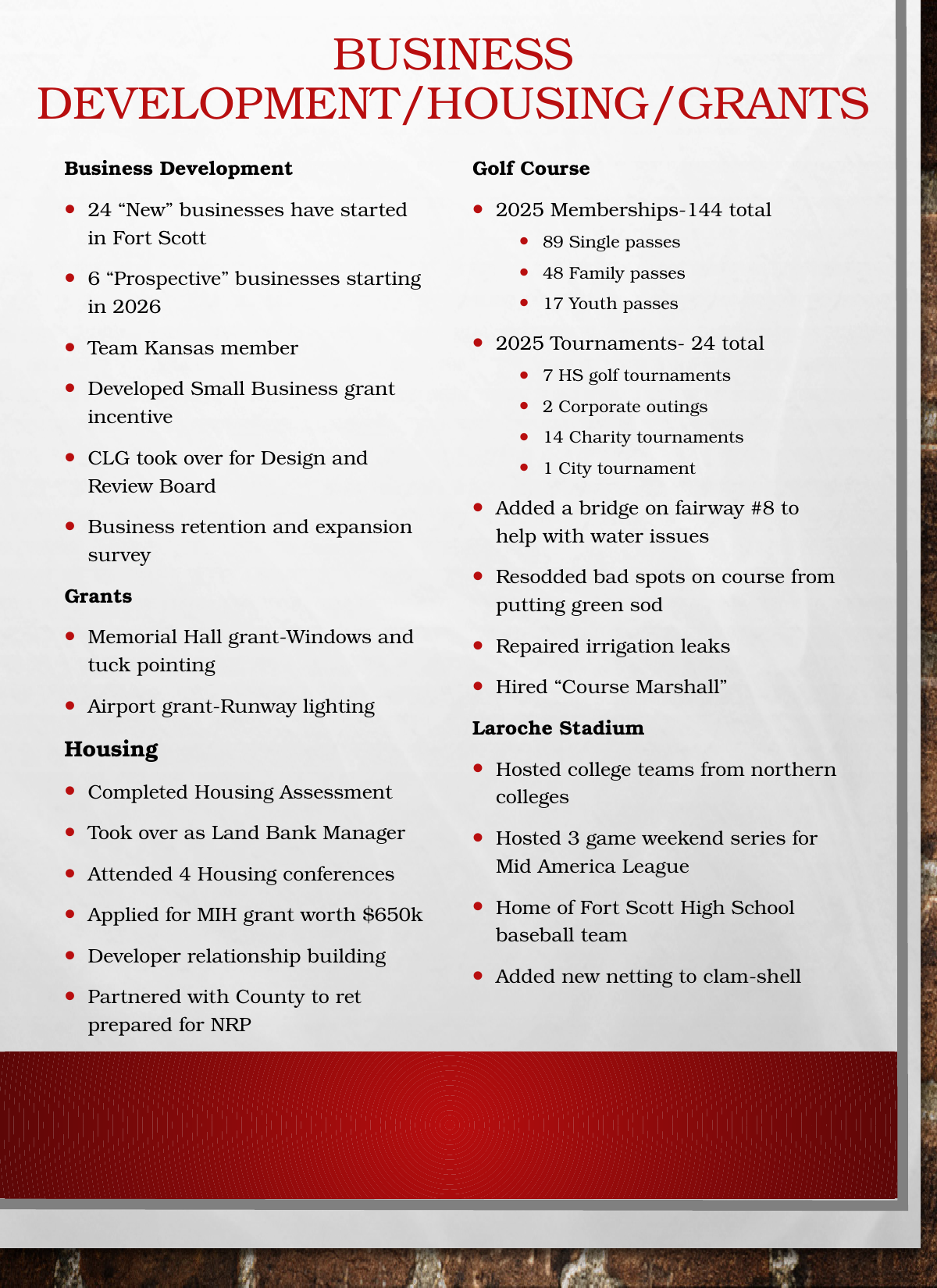

# Business Development/Housing/Grants
Business Development
24 “New” businesses have started in Fort Scott
6 “Prospective” businesses starting in 2026
Team Kansas member
Developed Small Business grant incentive
CLG took over for Design and Review Board
Business retention and expansion survey
Grants
Memorial Hall grant-Windows and tuck pointing
Airport grant-Runway lighting
Housing
Completed Housing Assessment
Took over as Land Bank Manager
Attended 4 Housing conferences
Applied for MIH grant worth $650k
Developer relationship building
Partnered with County to ret prepared for NRP

Golf Course
2025 Memberships-144 total
89 Single passes
48 Family passes
17 Youth passes
2025 Tournaments- 24 total
7 HS golf tournaments
2 Corporate outings
14 Charity tournaments
1 City tournament
Added a bridge on fairway #8 to help with water issues
Resodded bad spots on course from putting green sod
Repaired irrigation leaks
Hired “Course Marshall”
Laroche Stadium
Hosted college teams from northern colleges
Hosted 3 game weekend series for Mid America League
Home of Fort Scott High School baseball team
Added new netting to clam-shell